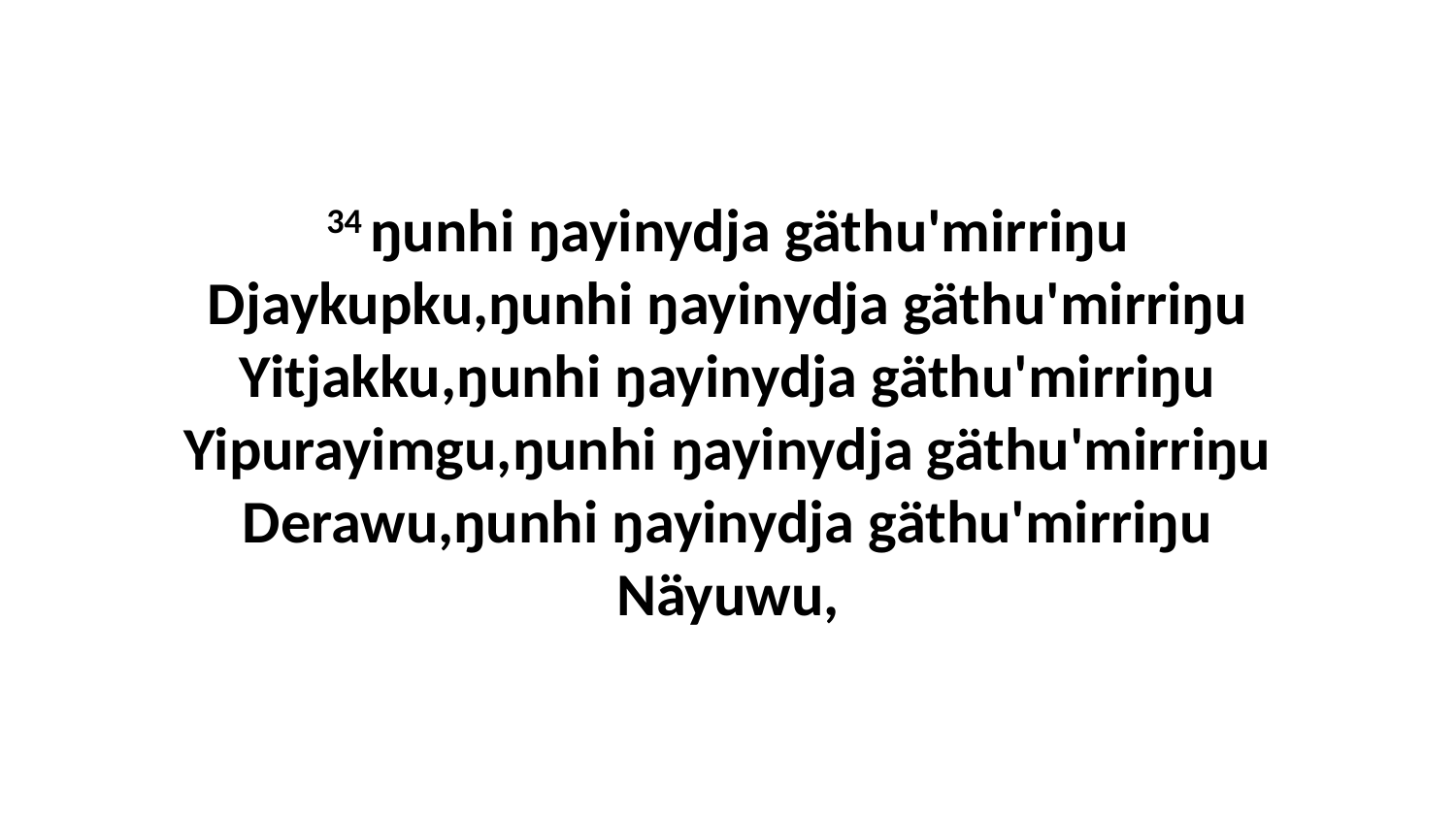

34 ŋunhi ŋayinydja gäthu'mirriŋu Djaykupku,ŋunhi ŋayinydja gäthu'mirriŋu Yitjakku,ŋunhi ŋayinydja gäthu'mirriŋu Yipurayimgu,ŋunhi ŋayinydja gäthu'mirriŋu Derawu,ŋunhi ŋayinydja gäthu'mirriŋu Näyuwu,